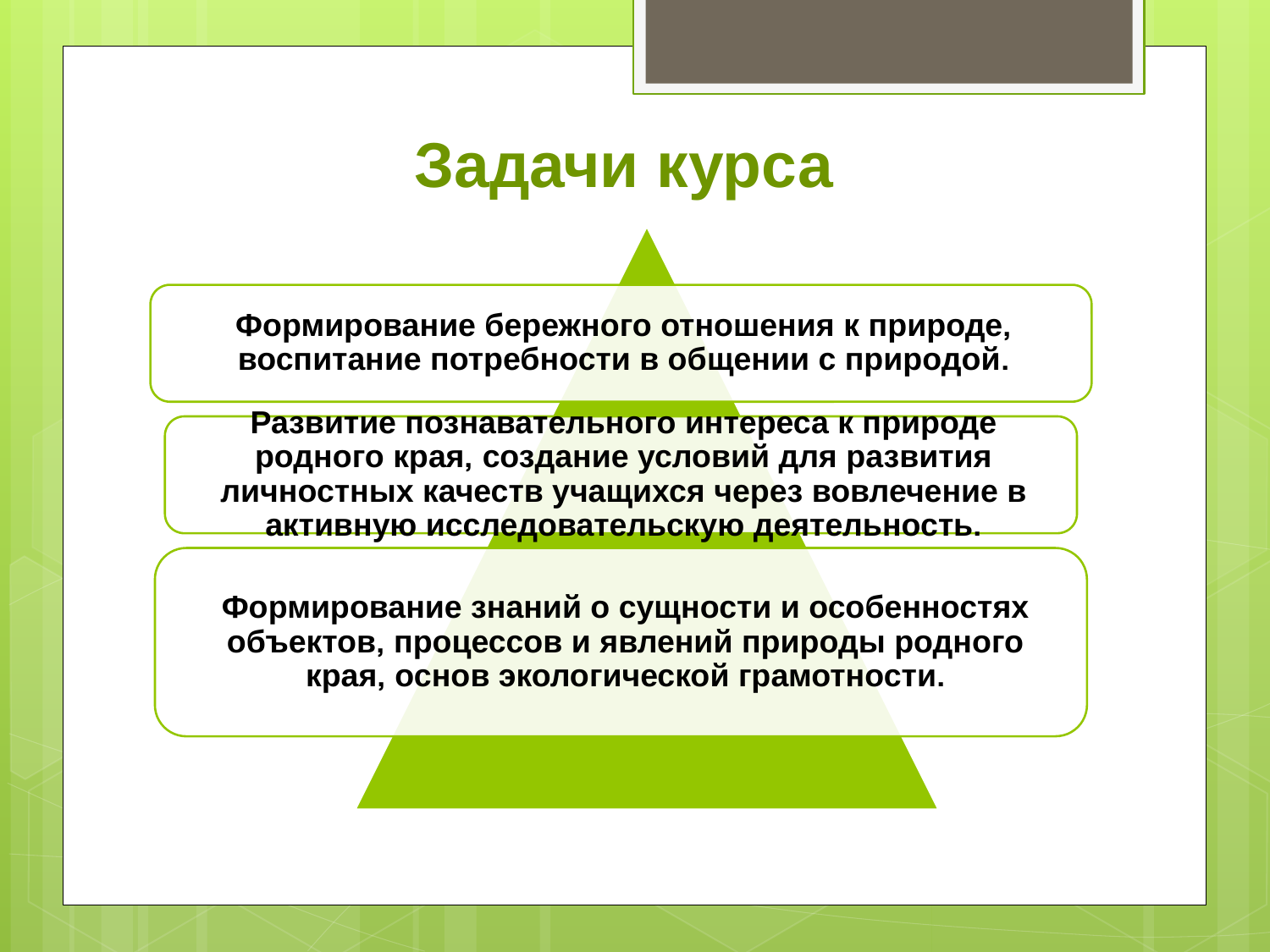

# Задачи курса
Формирование бережного отношения к природе, воспитание потребности в общении с природой.
Развитие познавательного интереса к природе родного края, создание условий для развития личностных качеств учащихся через вовлечение в активную исследовательскую деятельность.
Формирование знаний о сущности и особенностях объектов, процессов и явлений природы родного края, основ экологической грамотности.